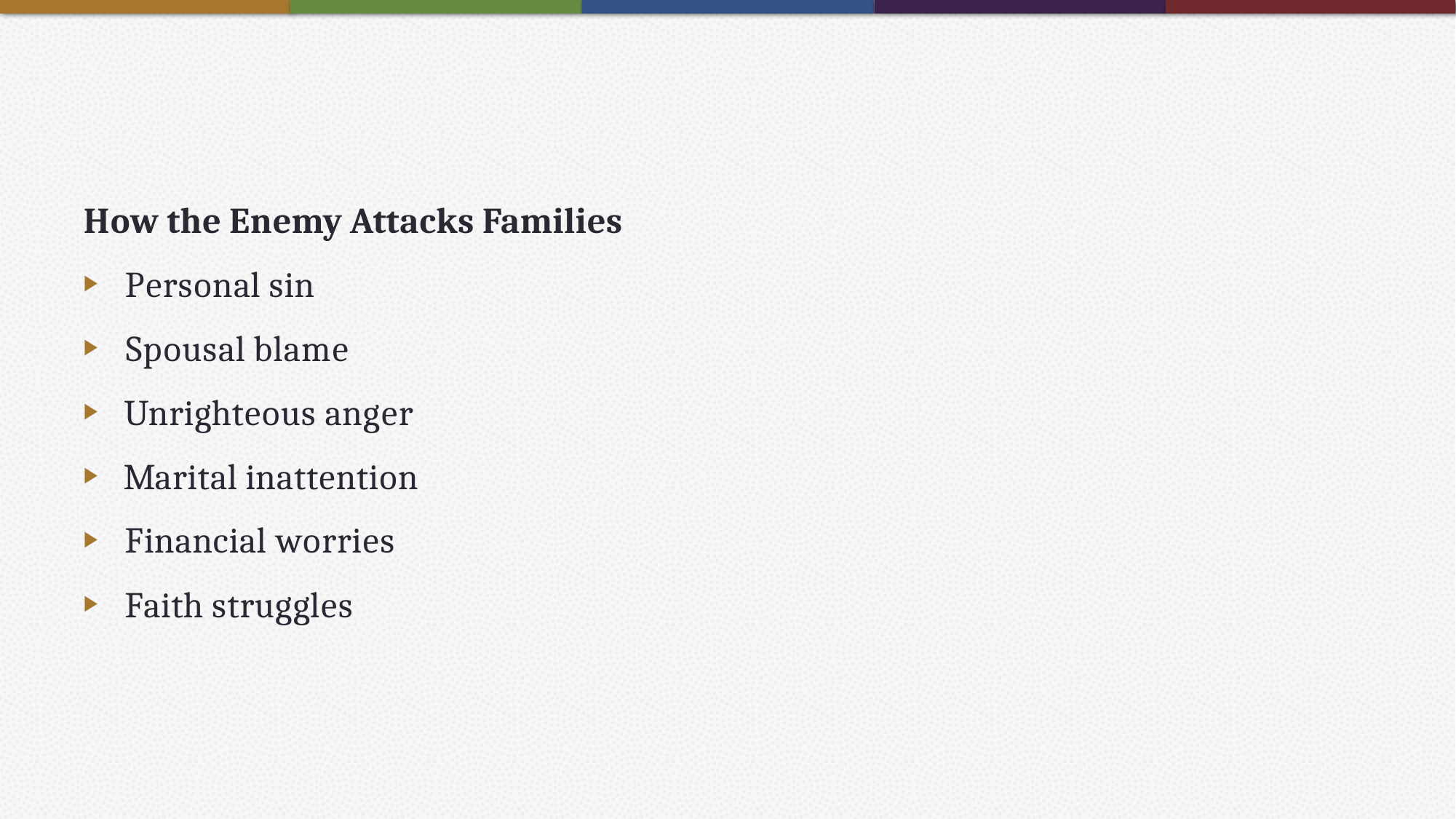

#
How the Enemy Attacks Families
Personal sin
Spousal blame
Unrighteous anger
Marital inattention
Financial worries
Faith struggles